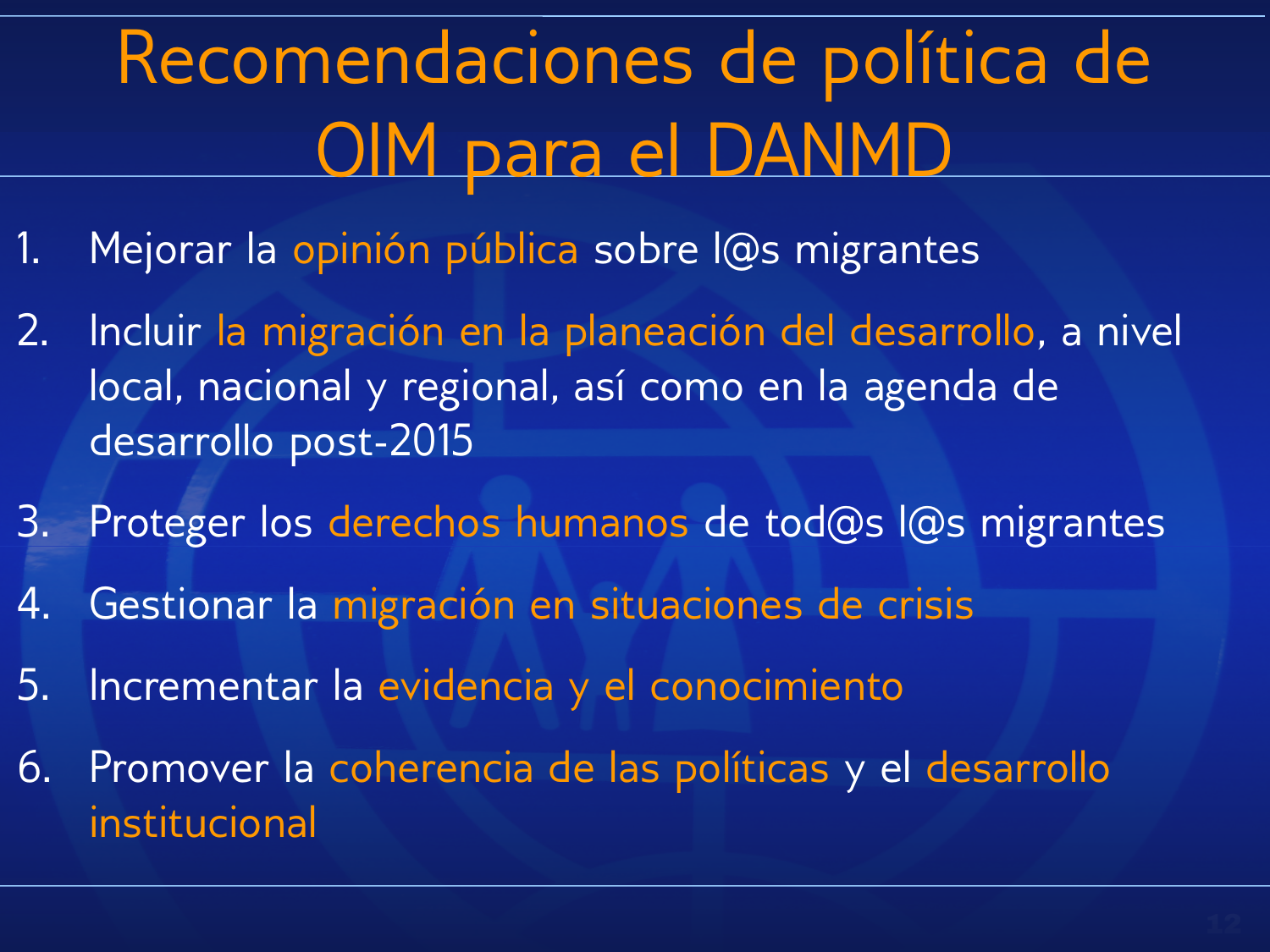

# Recomendaciones de política de OIM para el DANMD
Mejorar la opinión pública sobre l@s migrantes
Incluir la migración en la planeación del desarrollo, a nivel local, nacional y regional, así como en la agenda de desarrollo post-2015
Proteger los derechos humanos de tod@s l@s migrantes
Gestionar la migración en situaciones de crisis
Incrementar la evidencia y el conocimiento
Promover la coherencia de las políticas y el desarrollo institucional